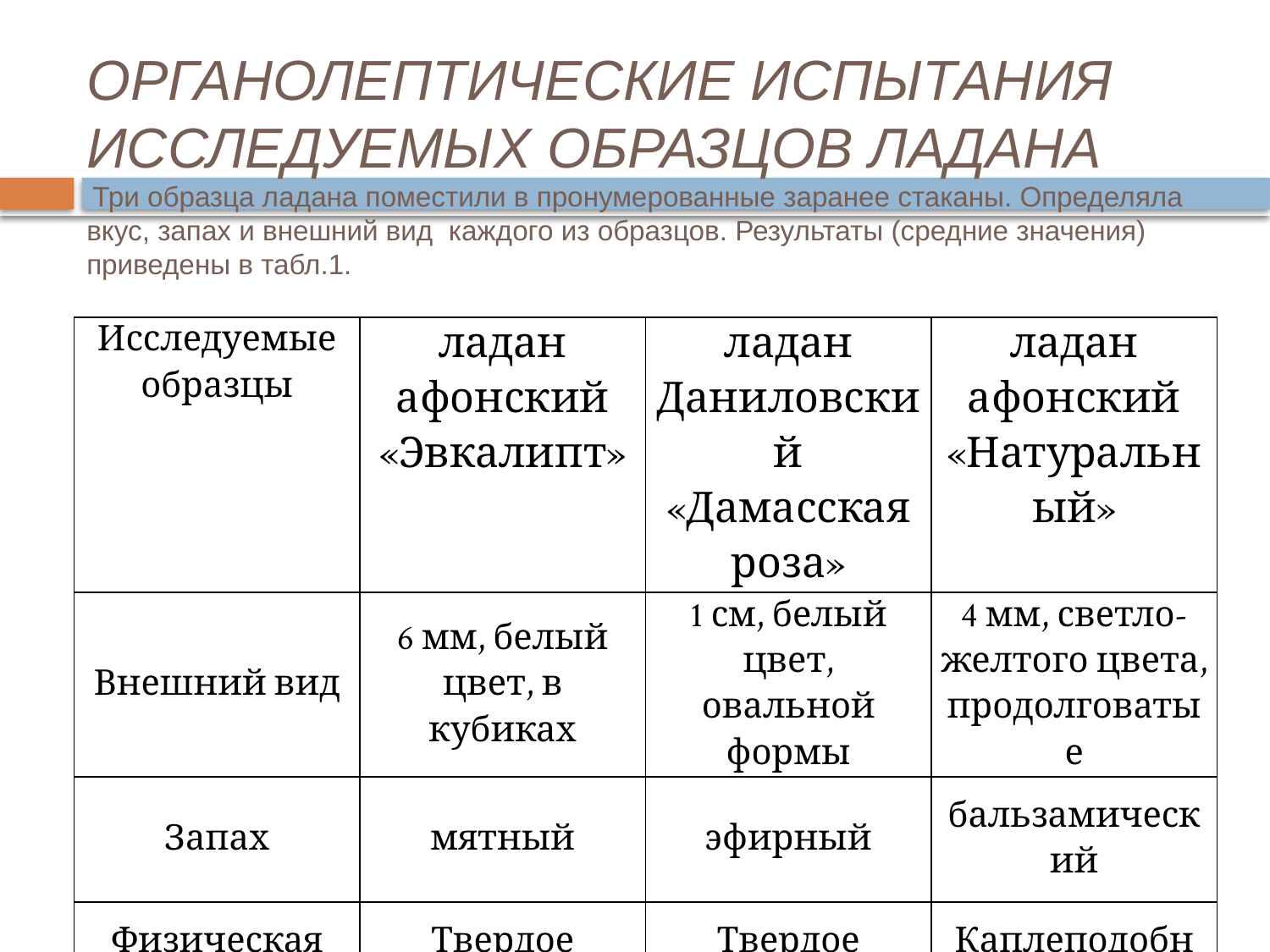

# Органолептические испытания исследуемых образцов ладана Три образца ладана поместили в пронумерованные заранее стаканы. Определяла вкус, запах и внешний вид  каждого из образцов. Результаты (средние значения) приведены в табл.1.
| Исследуемые образцы | ладан афонский «Эвкалипт» | ладан Даниловский «Дамасская роза» | ладан афонский «Натуральный» |
| --- | --- | --- | --- |
| Внешний вид | 6 мм, белый цвет, в кубиках | 1 см, белый цвет, овальной формы | 4 мм, светло-желтого цвета, продолговатые |
| Запах | мятный | эфирный | бальзамический |
| Физическая структура | Твердое вещество | Твердое вещество | Каплеподобные кусочки |